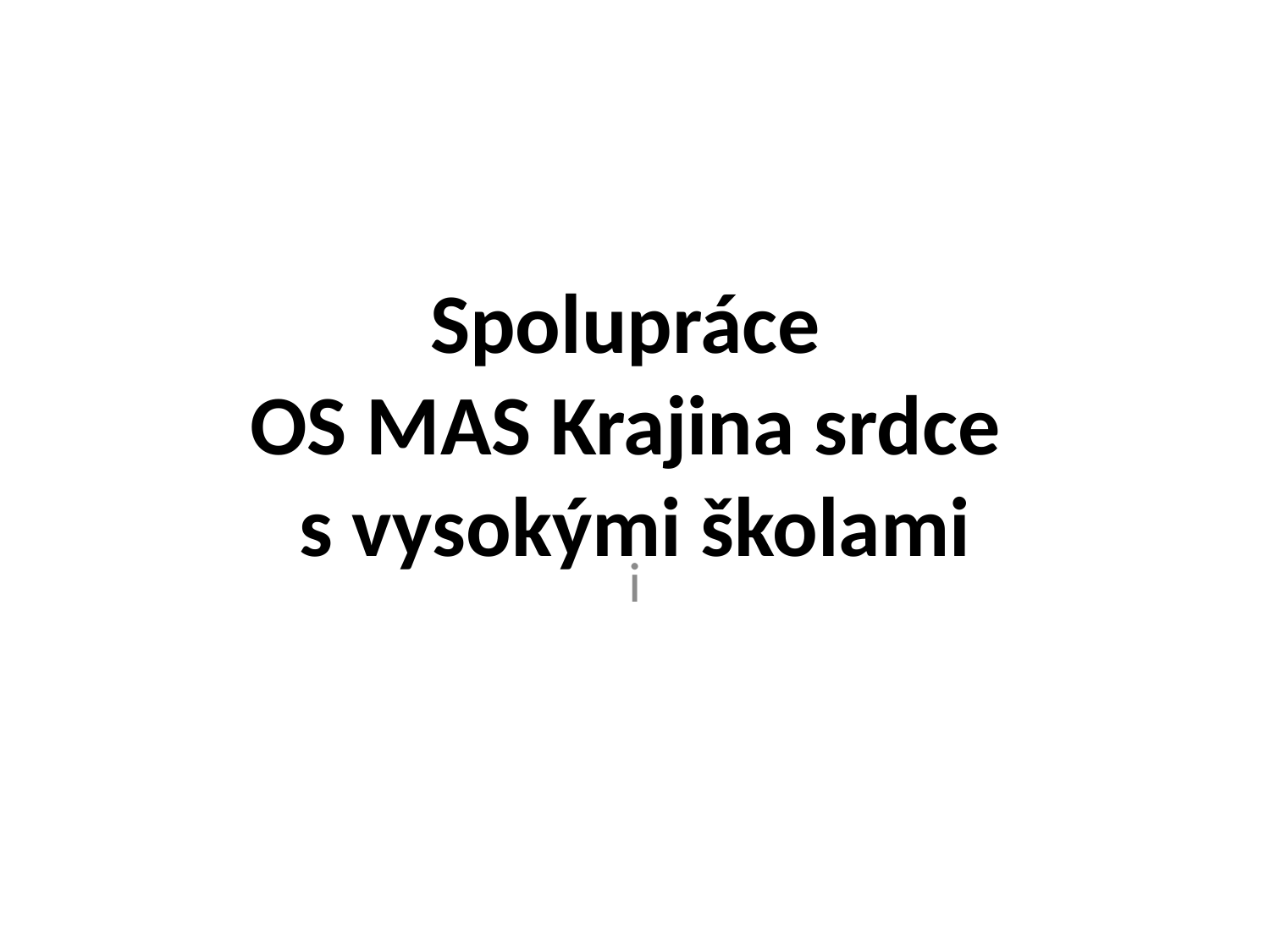

# Spolupráce OS MAS Krajina srdce s vysokými školami

i